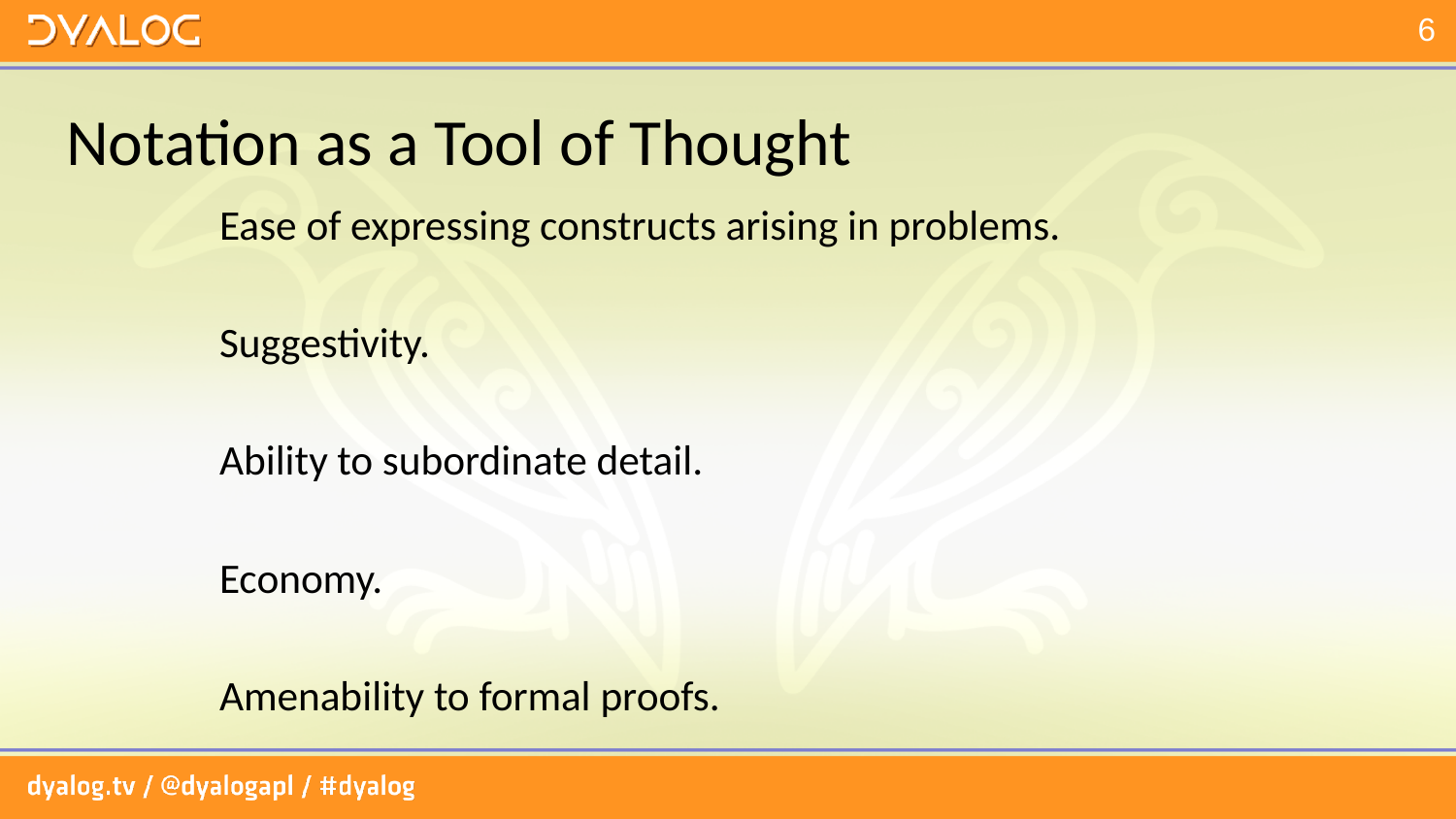

# Notation as a Tool of Thought
Ease of expressing constructs arising in problems.

Suggestivity.

Ability to subordinate detail.

Economy.

Amenability to formal proofs.